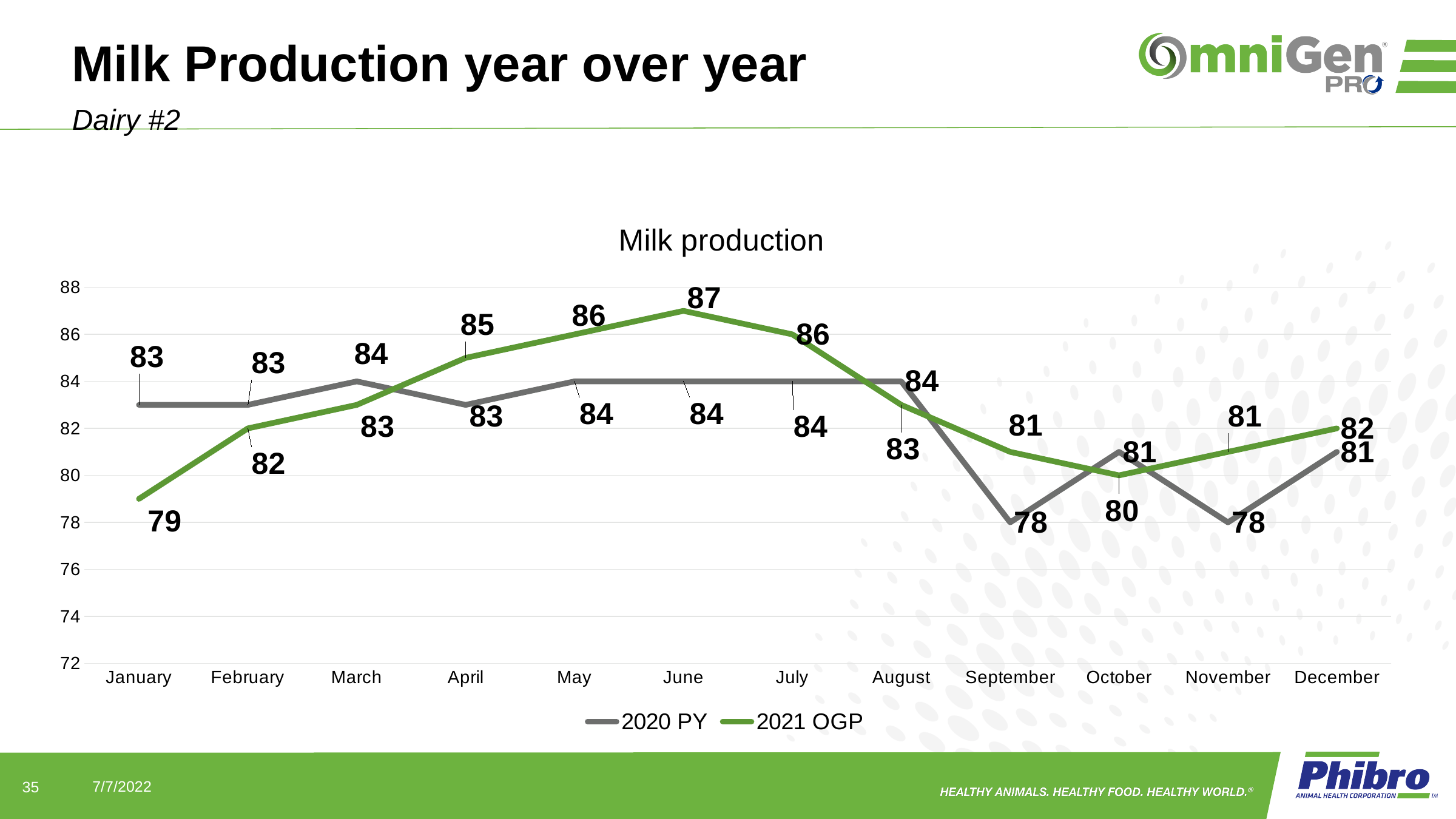

# Milk Production year over year
Dairy #2

### Chart: Milk production

| Category | 2020 PY | 2021 OGP |
|---|---|---|
| January | 83.0 | 79.0 |
| February | 83.0 | 82.0 |
| March | 84.0 | 83.0 |
| April | 83.0 | 85.0 |
| May | 84.0 | 86.0 |
| June | 84.0 | 87.0 |
| July | 84.0 | 86.0 |
| August | 84.0 | 83.0 |
| September | 78.0 | 81.0 |
| October | 81.0 | 80.0 |
| November | 78.0 | 81.0 |
| December | 81.0 | 82.0 |
35
7/7/2022